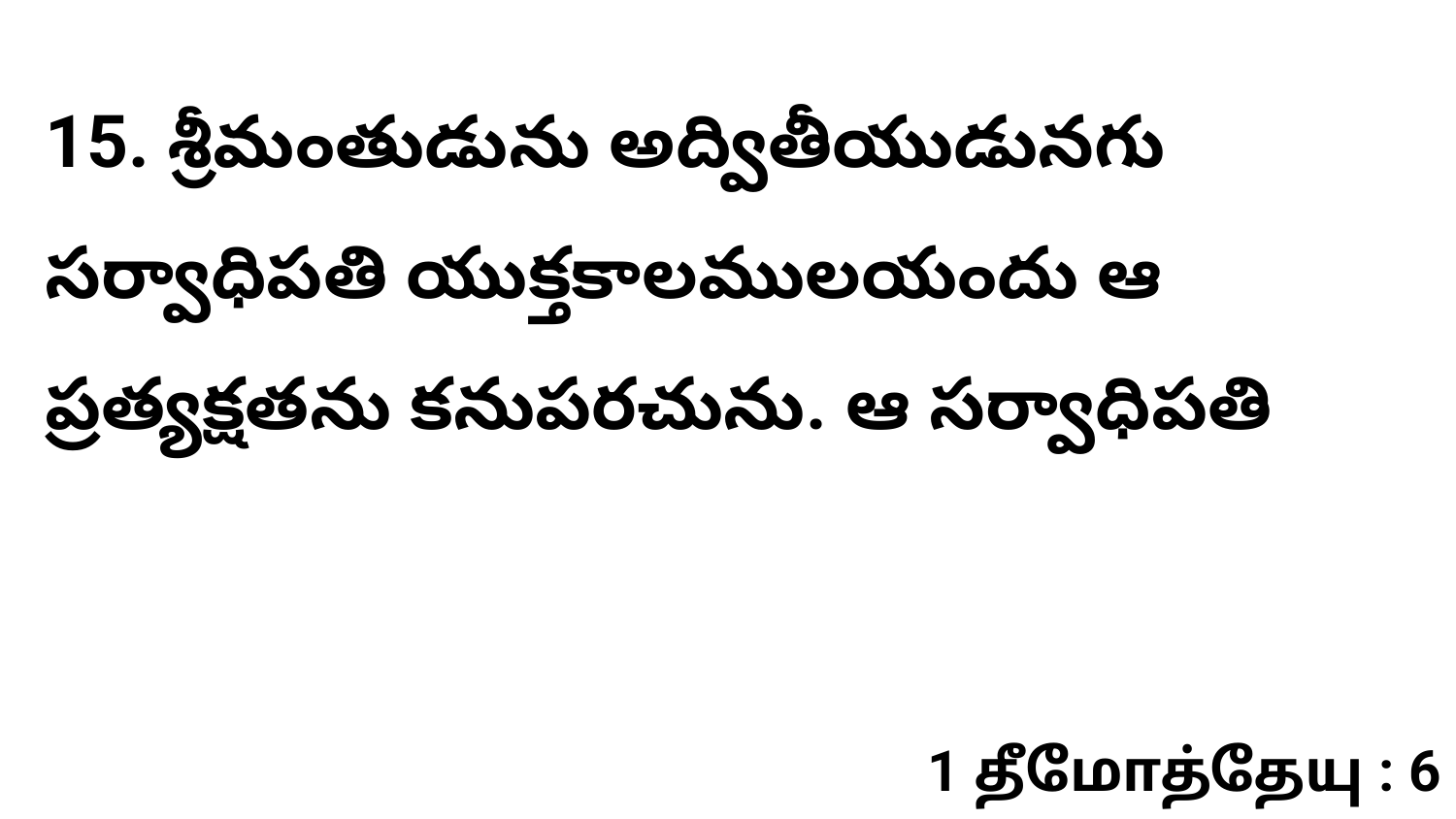

15. శ్రీమంతుడును అద్వితీయుడునగు సర్వాధిపతి యుక్తకాలములయందు ఆ ప్రత్యక్షతను కనుపరచును. ఆ సర్వాధిపతి
1 தீமோத்தேயு : 6